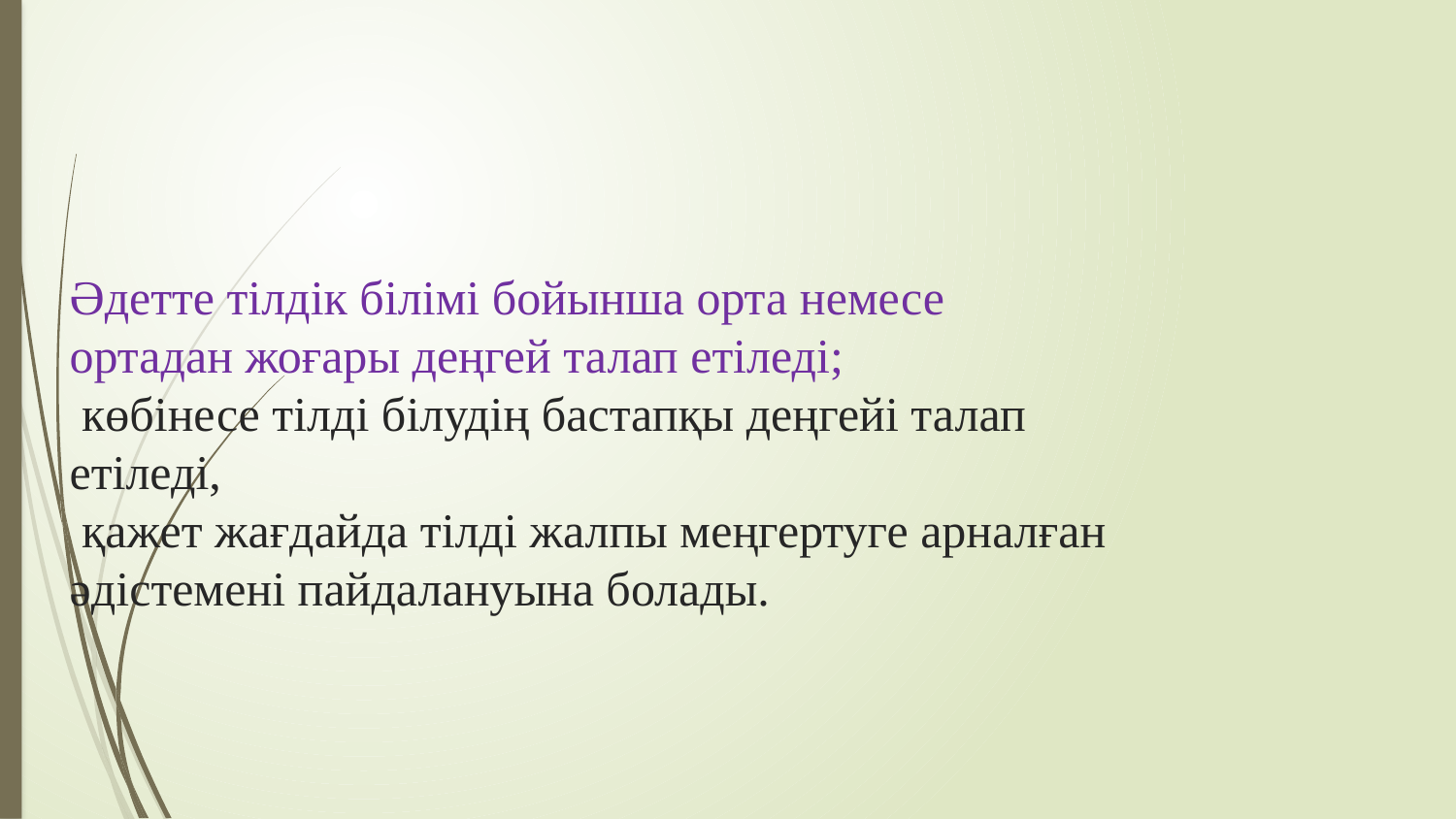

# Әдетте тілдік білімі бойынша орта немесе ортадан жоғары деңгей талап етіледі; көбінесе тілді білудің бастапқы деңгейі талап етіледі, қажет жағдайда тілді жалпы меңгертуге арналған әдістемені пайдалануына болады.